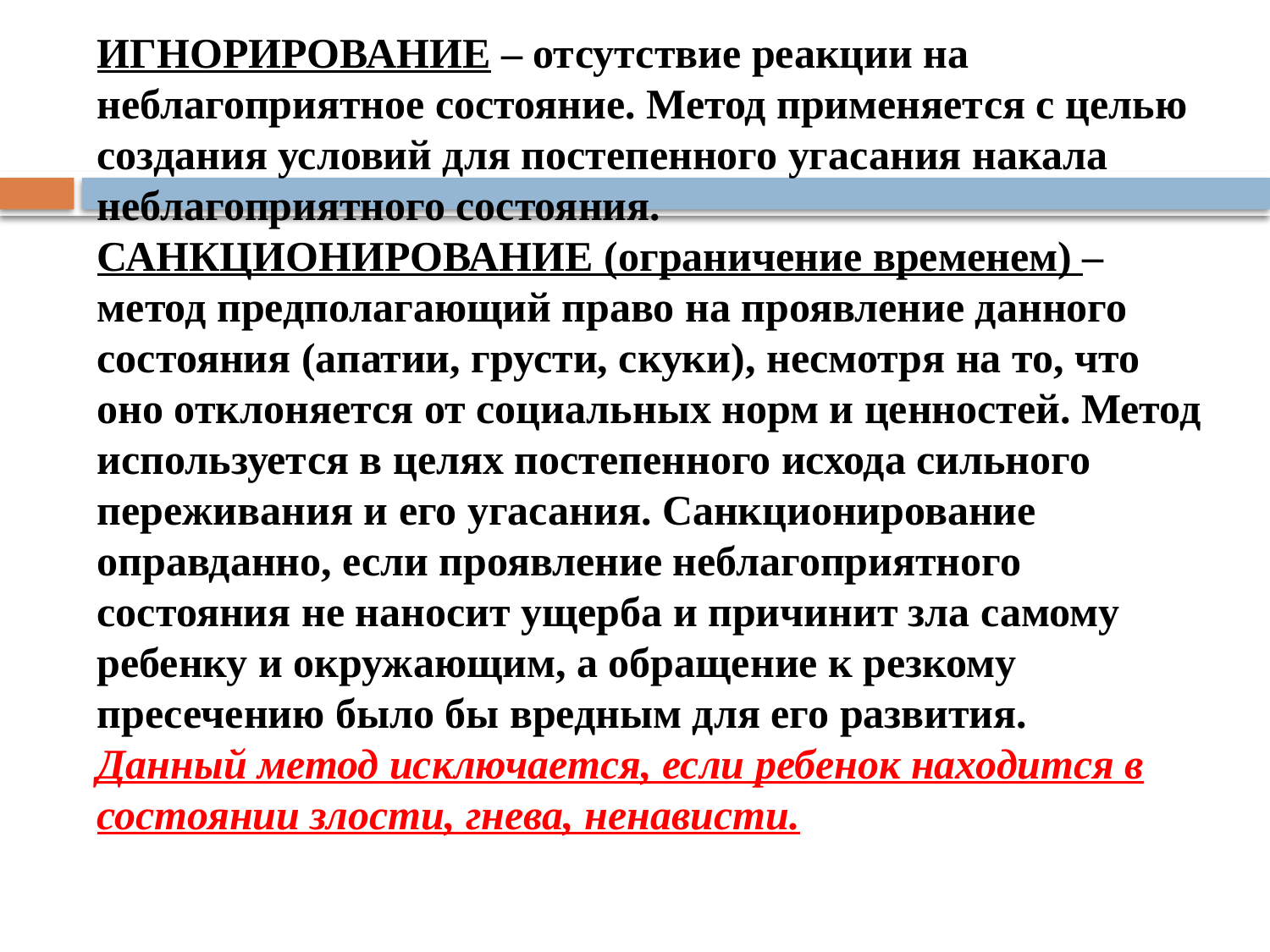

# ИГНОРИРОВАНИЕ – отсутствие реакции на неблагоприятное состояние. Метод применяется с целью создания условий для постепенного угасания накала неблагоприятного состояния. САНКЦИОНИРОВАНИЕ (ограничение временем) – метод предполагающий право на проявление данного состояния (апатии, грусти, скуки), несмотря на то, что оно отклоняется от социальных норм и ценностей. Метод используется в целях постепенного исхода сильного переживания и его угасания. Санкционирование оправданно, если проявление неблагоприятного состояния не наносит ущерба и причинит зла самому ребенку и окружающим, а обращение к резкому пресечению было бы вредным для его развития. Данный метод исключается, если ребенок находится в состоянии злости, гнева, ненависти.